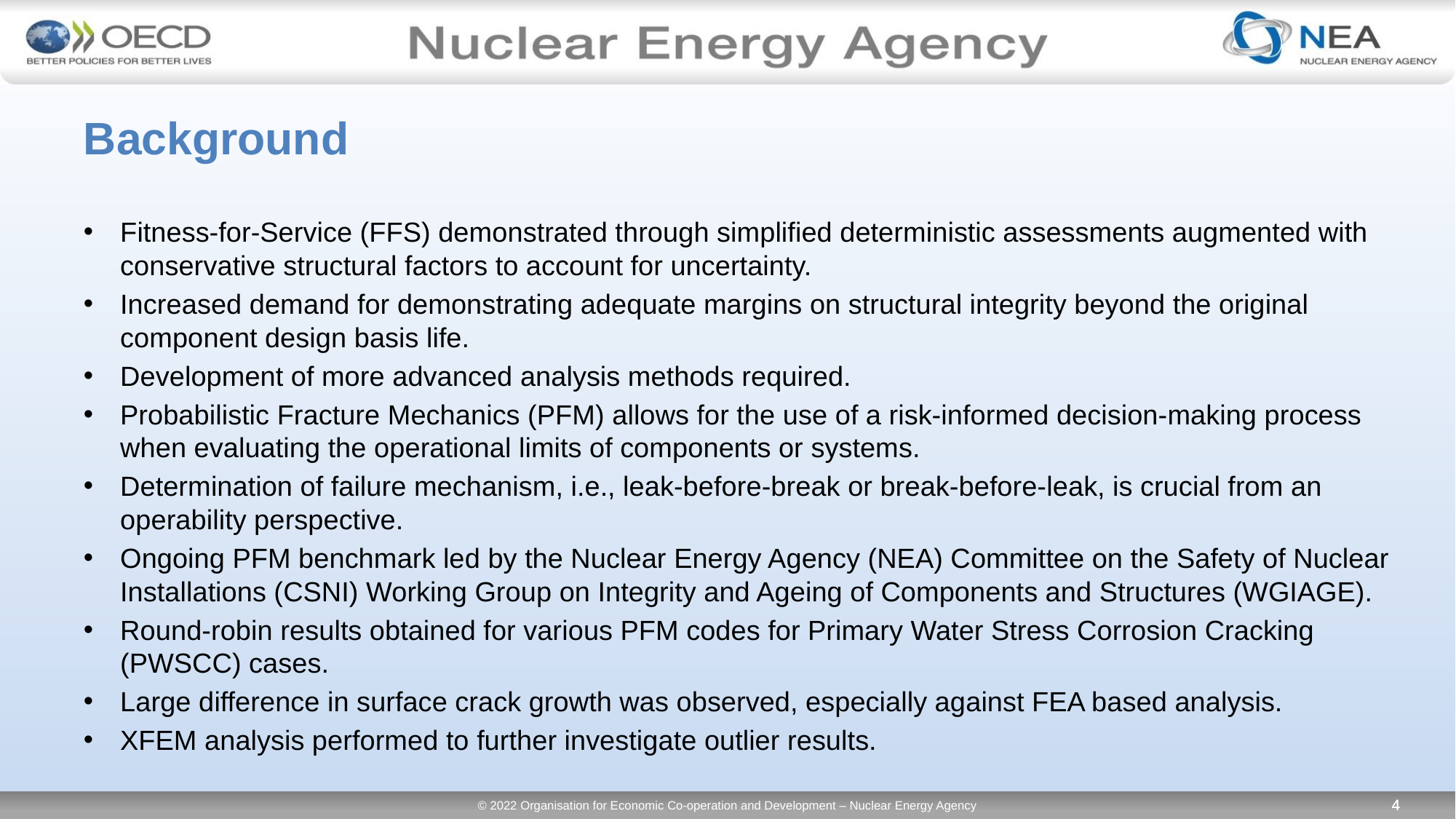

# Background
Fitness-for-Service (FFS) demonstrated through simplified deterministic assessments augmented with conservative structural factors to account for uncertainty.
Increased demand for demonstrating adequate margins on structural integrity beyond the original component design basis life.
Development of more advanced analysis methods required.
Probabilistic Fracture Mechanics (PFM) allows for the use of a risk-informed decision-making process when evaluating the operational limits of components or systems.
Determination of failure mechanism, i.e., leak-before-break or break-before-leak, is crucial from an operability perspective.
Ongoing PFM benchmark led by the Nuclear Energy Agency (NEA) Committee on the Safety of Nuclear Installations (CSNI) Working Group on Integrity and Ageing of Components and Structures (WGIAGE).
Round-robin results obtained for various PFM codes for Primary Water Stress Corrosion Cracking (PWSCC) cases.
Large difference in surface crack growth was observed, especially against FEA based analysis.
XFEM analysis performed to further investigate outlier results.